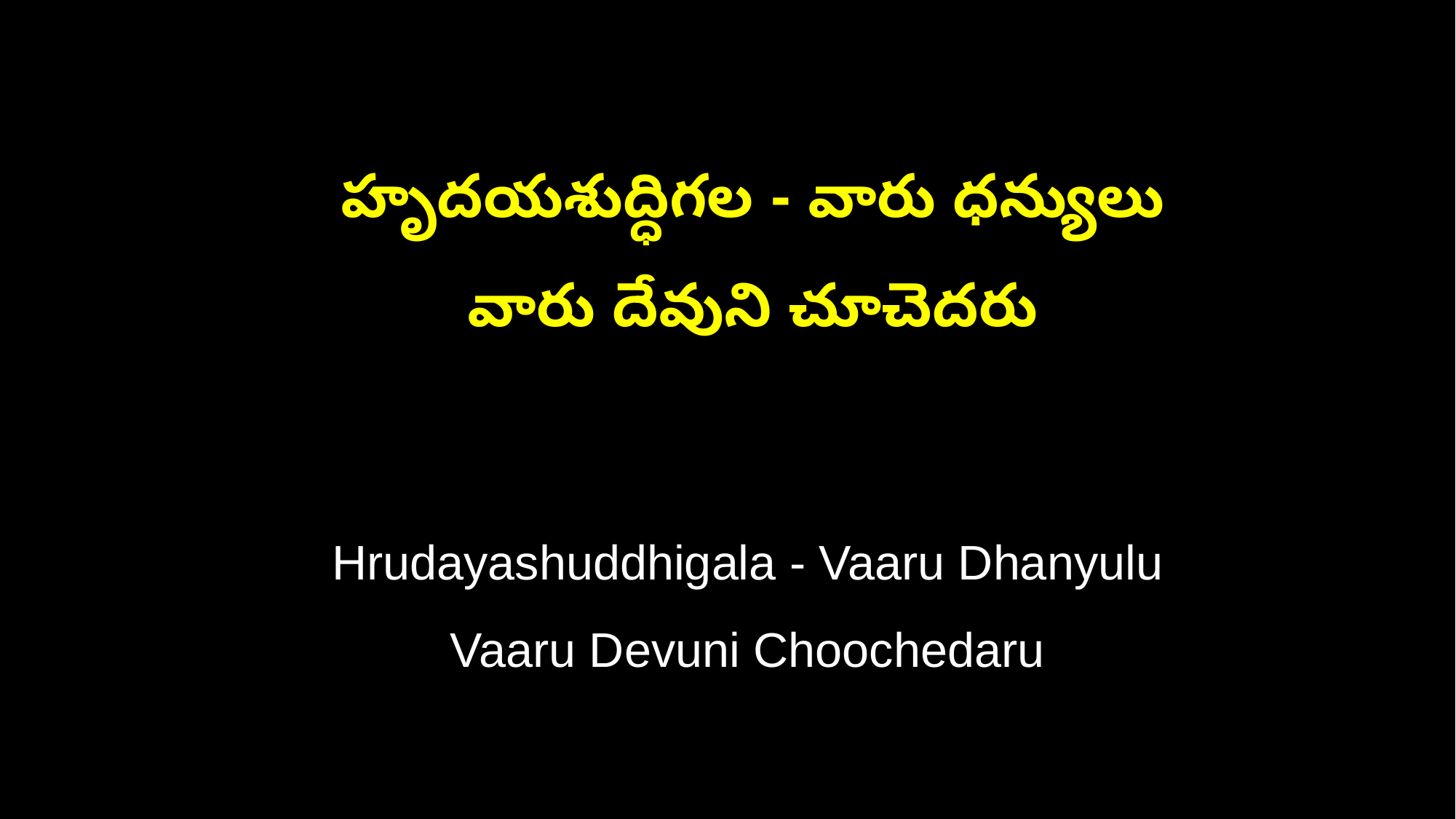

హృదయశుద్ధిగల - వారు ధన్యులు
   వారు దేవుని చూచెదరు
   Hrudayashuddhigala - Vaaru Dhanyulu
   Vaaru Devuni Choochedaru